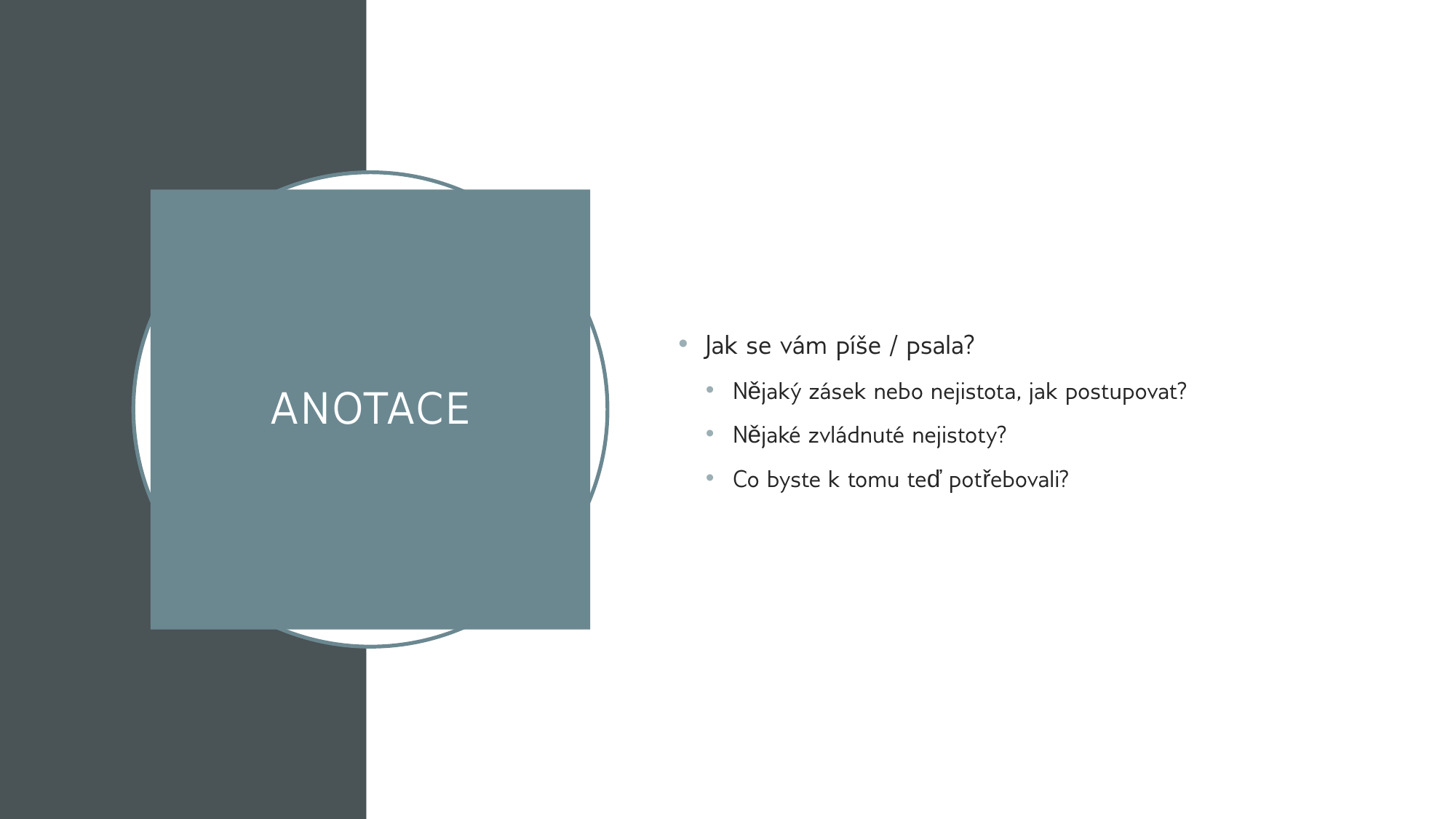

Jak se vám píše / psala?
Nějaký zásek nebo nejistota, jak postupovat?
Nějaké zvládnuté nejistoty?
Co byste k tomu teď potřebovali?

# Anotace